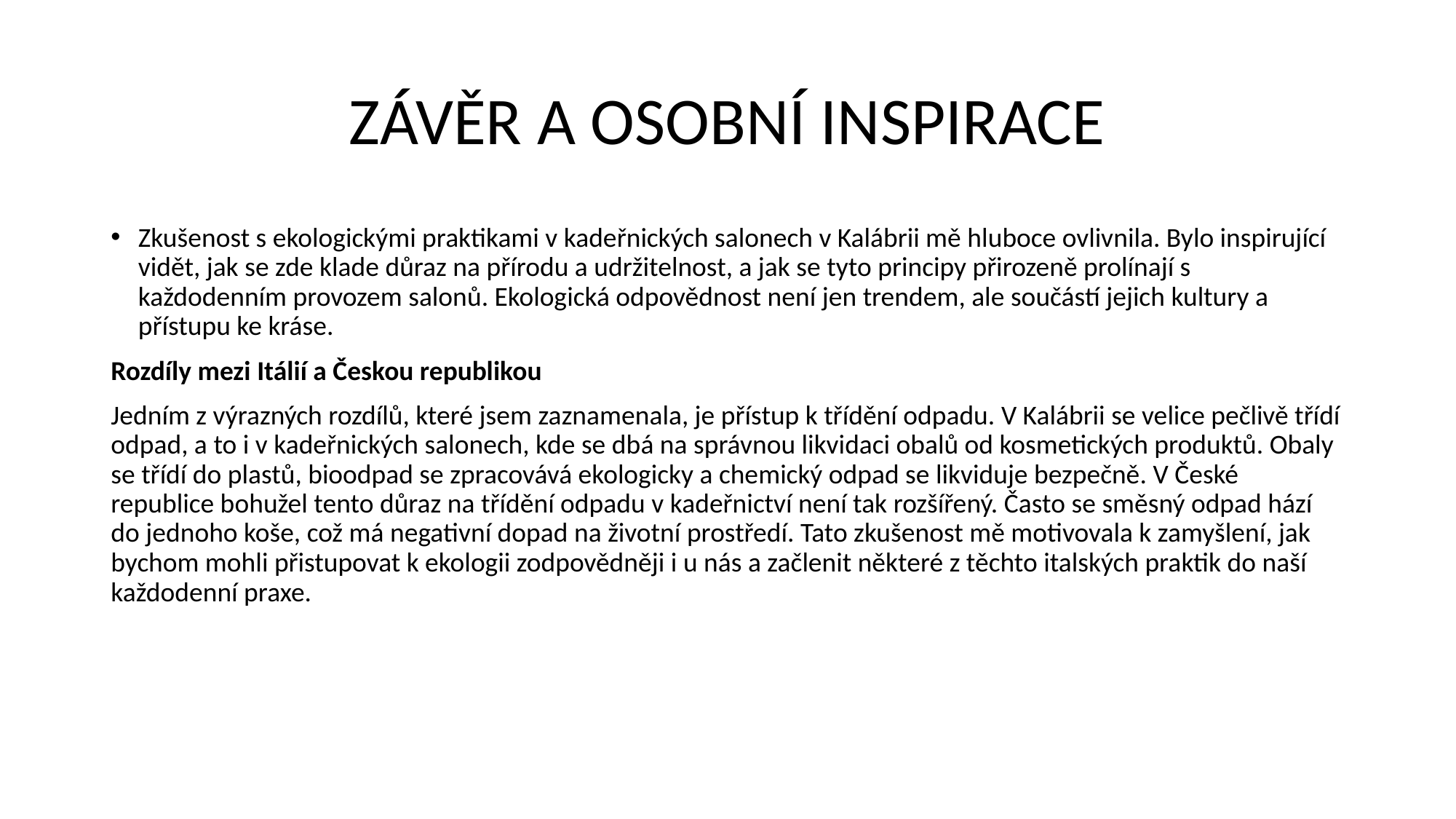

# ZÁVĚR A OSOBNÍ INSPIRACE
Zkušenost s ekologickými praktikami v kadeřnických salonech v Kalábrii mě hluboce ovlivnila. Bylo inspirující vidět, jak se zde klade důraz na přírodu a udržitelnost, a jak se tyto principy přirozeně prolínají s každodenním provozem salonů. Ekologická odpovědnost není jen trendem, ale součástí jejich kultury a přístupu ke kráse.
Rozdíly mezi Itálií a Českou republikou
Jedním z výrazných rozdílů, které jsem zaznamenala, je přístup k třídění odpadu. V Kalábrii se velice pečlivě třídí odpad, a to i v kadeřnických salonech, kde se dbá na správnou likvidaci obalů od kosmetických produktů. Obaly se třídí do plastů, bioodpad se zpracovává ekologicky a chemický odpad se likviduje bezpečně. V České republice bohužel tento důraz na třídění odpadu v kadeřnictví není tak rozšířený. Často se směsný odpad hází do jednoho koše, což má negativní dopad na životní prostředí. Tato zkušenost mě motivovala k zamyšlení, jak bychom mohli přistupovat k ekologii zodpovědněji i u nás a začlenit některé z těchto italských praktik do naší každodenní praxe.